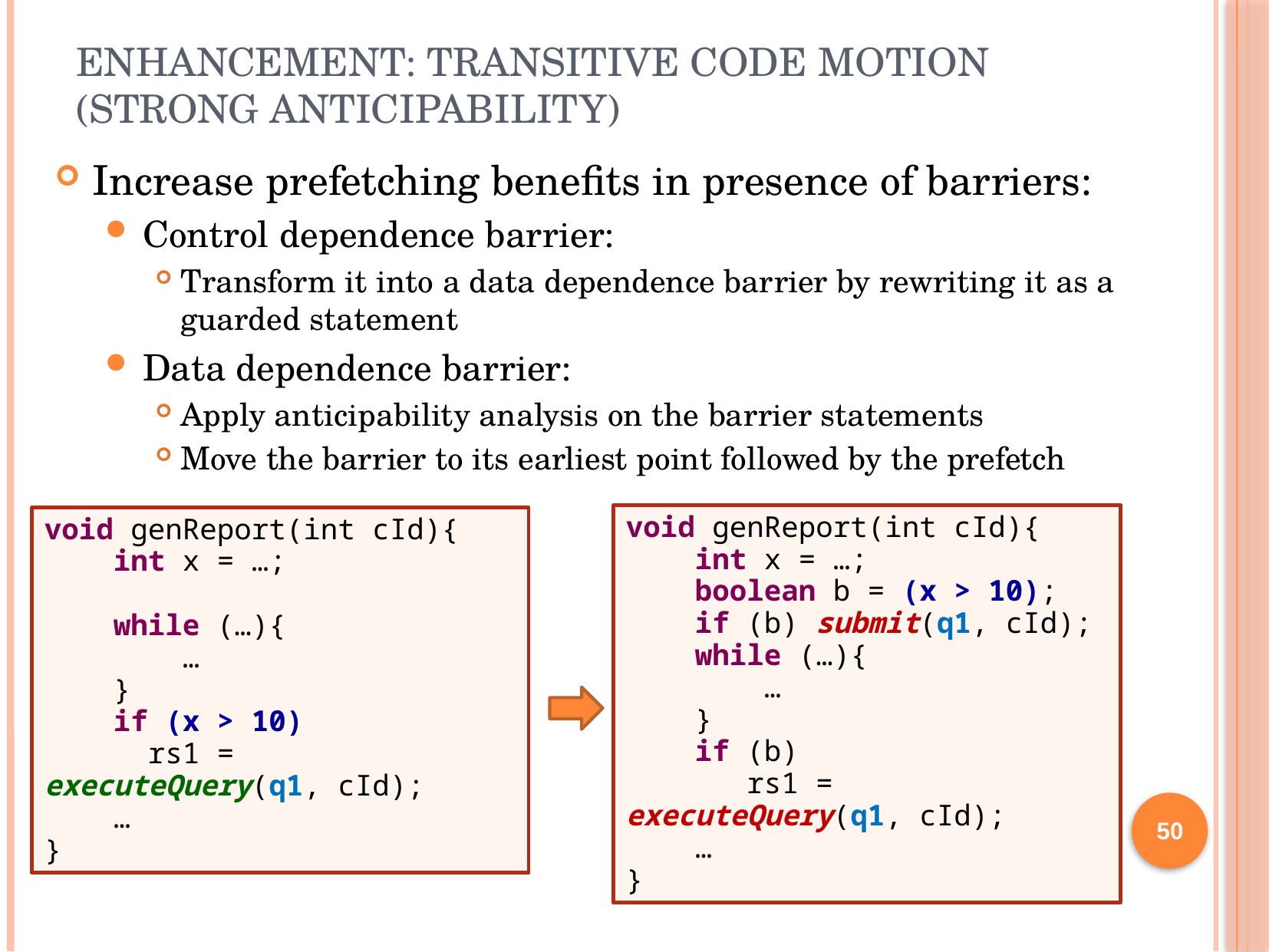

# Enhancement: Transitive code motion (Strong anticipability)
Increase prefetching benefits in presence of barriers:
Control dependence barrier:
Transform it into a data dependence barrier by rewriting it as a guarded statement
Data dependence barrier:
Apply anticipability analysis on the barrier statements
Move the barrier to its earliest point followed by the prefetch
void genReport(int cId){
    int x = …;
    boolean b = (x > 10);
    if (b) submit(q1, cId);
    while (…){
        …
    }
    if (b)
       rs1 = executeQuery(q1, cId);
    …
}
void genReport(int cId){
    int x = …;

    while (…){
        …
    }
    if (x > 10)
      rs1 = executeQuery(q1, cId);
    …
}

50